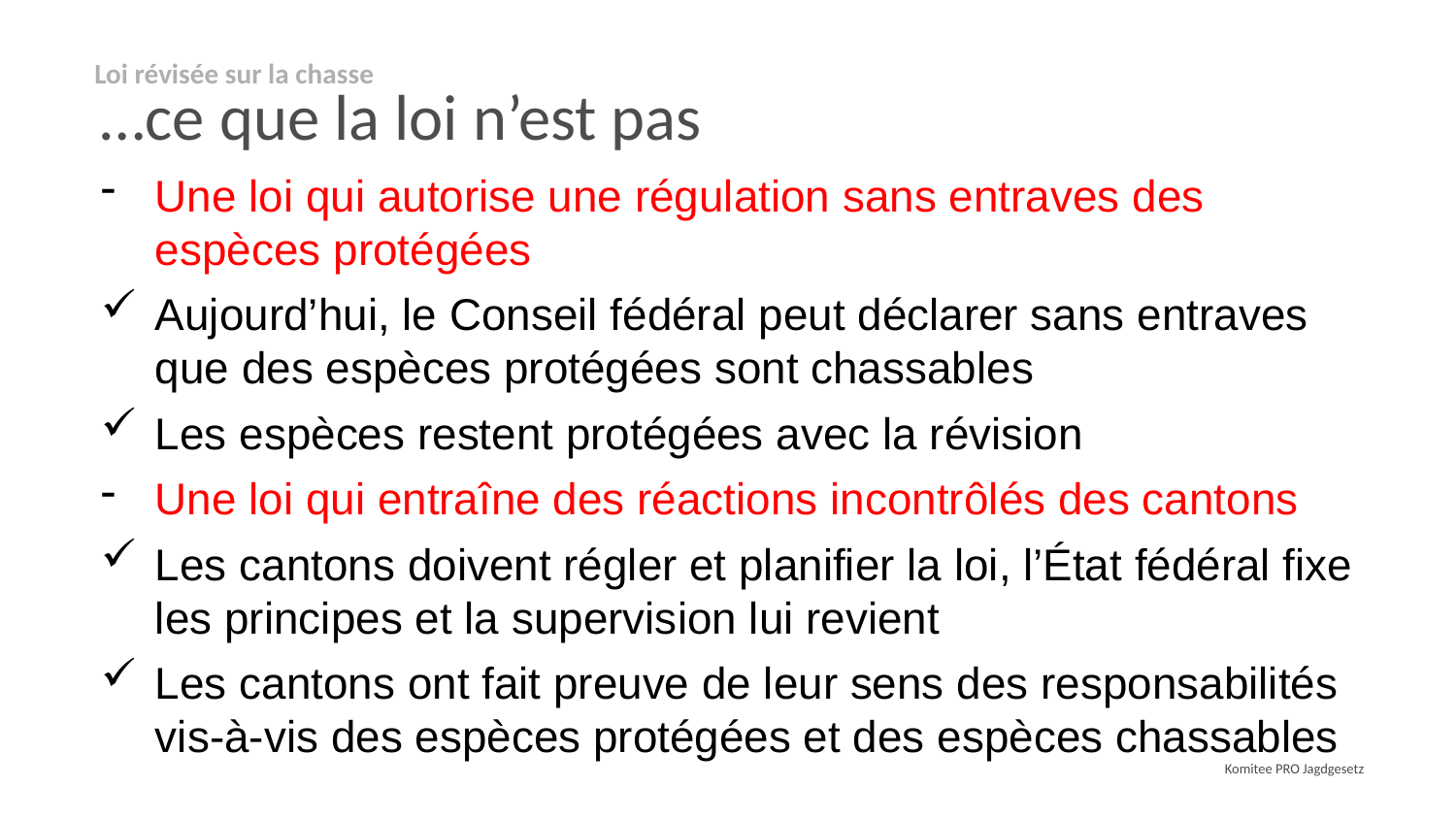

Loi révisée sur la chasse
# …ce que la loi n’est pas
Une loi qui autorise une régulation sans entraves des espèces protégées
Aujourd’hui, le Conseil fédéral peut déclarer sans entraves que des espèces protégées sont chassables
Les espèces restent protégées avec la révision
Une loi qui entraîne des réactions incontrôlés des cantons
Les cantons doivent régler et planifier la loi, l’État fédéral fixe les principes et la supervision lui revient
Les cantons ont fait preuve de leur sens des responsabilités vis-à-vis des espèces protégées et des espèces chassables